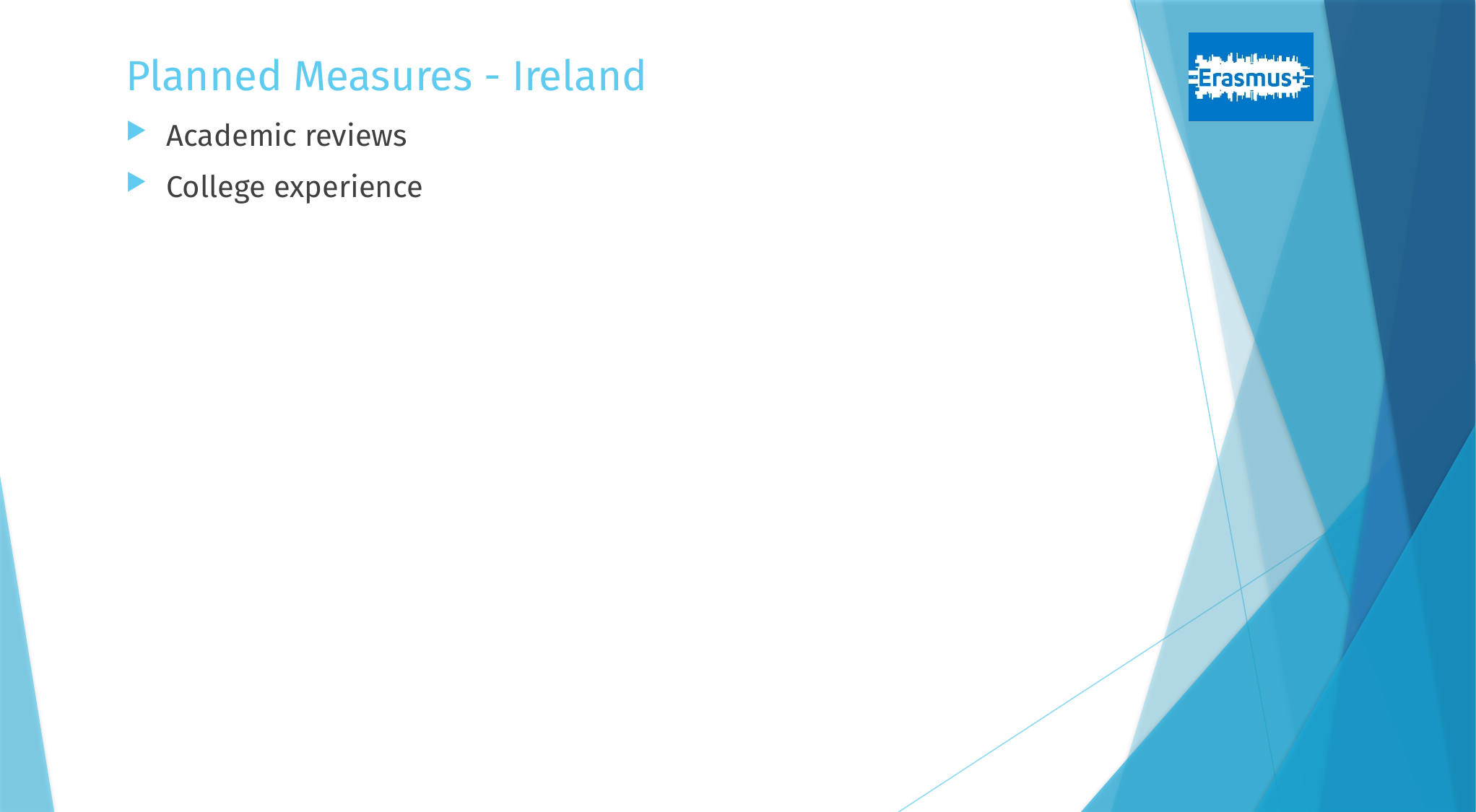

# Planned Measures - Ireland
Academic reviews
College experience